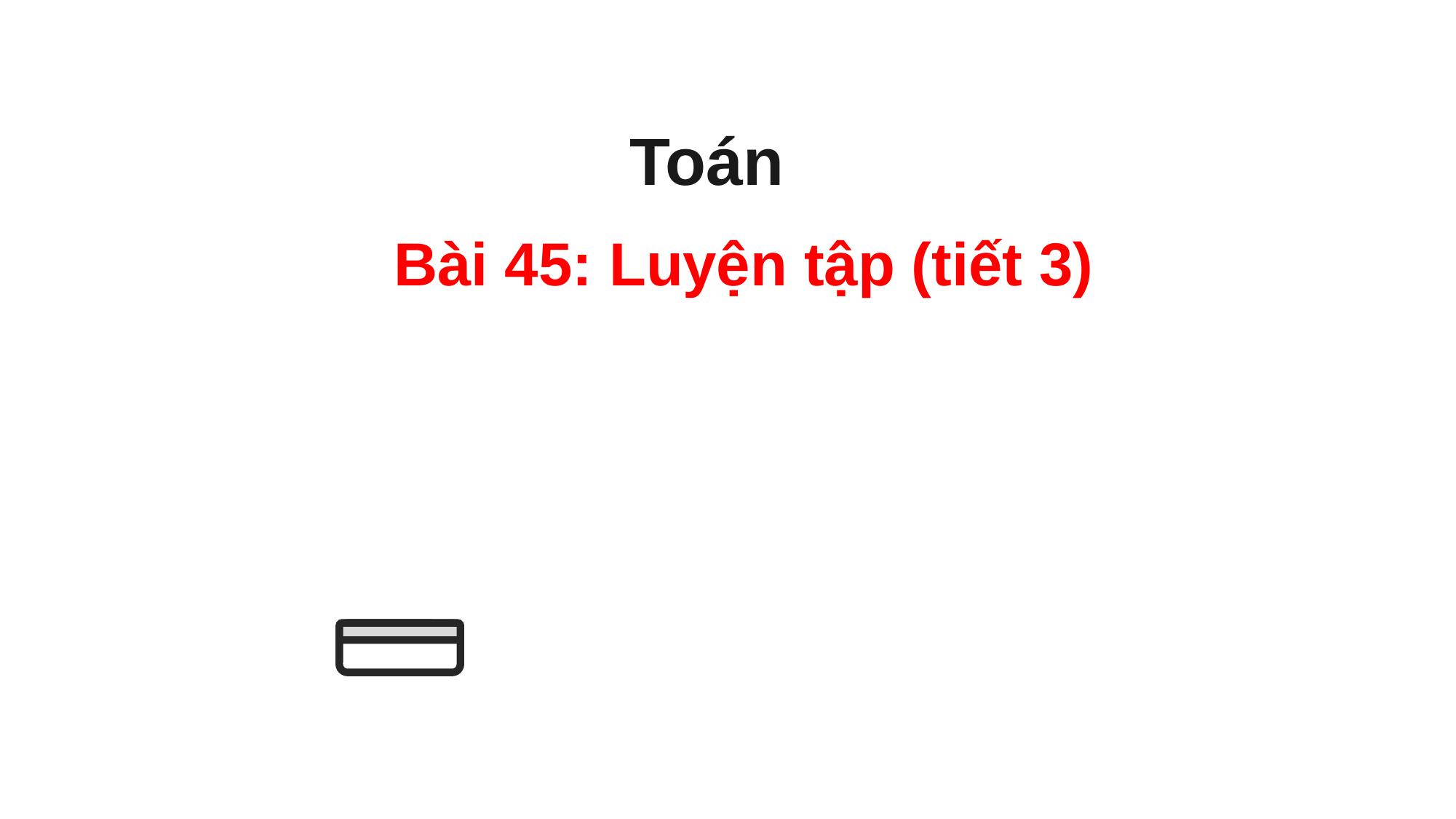

Toán
Bài 45: Luyện tập (tiết 3)